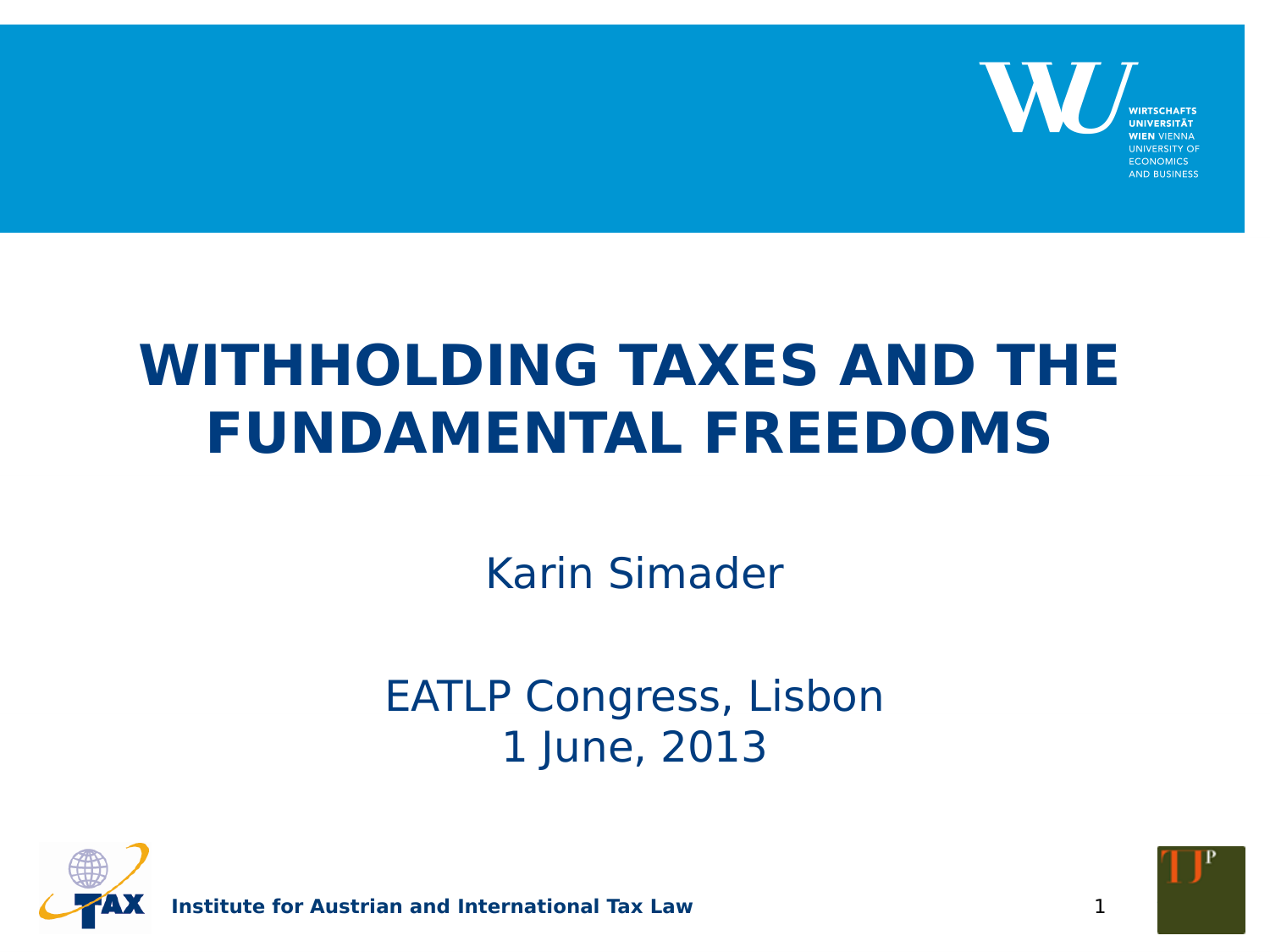

# WITHHOLDING TAXES AND THE FUNDAMENTAL FREEDOMS
Karin Simader

EATLP Congress, Lisbon
1 June, 2013